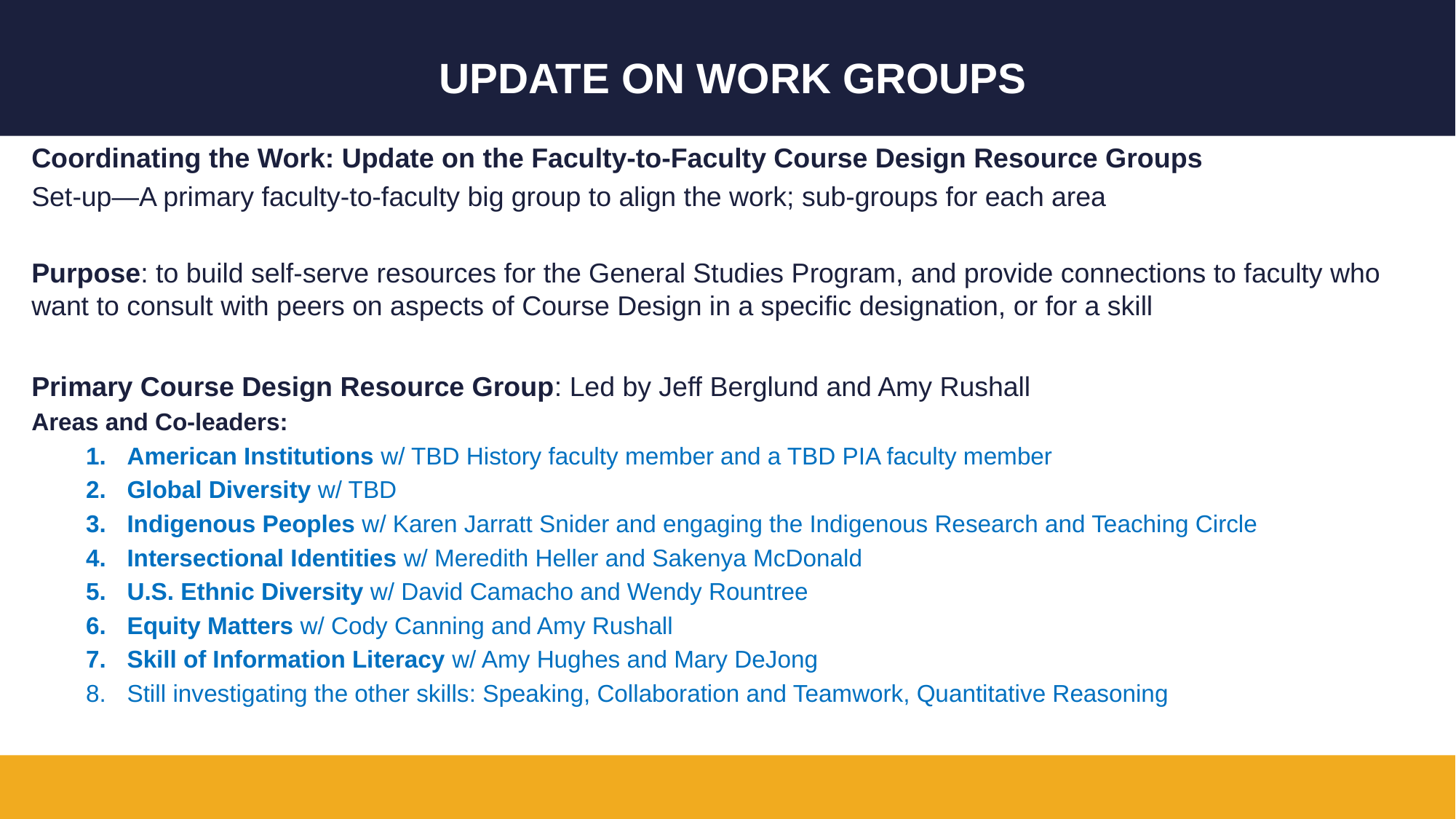

# Update on Work Groups
Coordinating the Work: Update on the Faculty-to-Faculty Course Design Resource Groups
Set-up—A primary faculty-to-faculty big group to align the work; sub-groups for each area

Purpose: to build self-serve resources for the General Studies Program, and provide connections to faculty who want to consult with peers on aspects of Course Design in a specific designation, or for a skill

Primary Course Design Resource Group: Led by Jeff Berglund and Amy Rushall
Areas and Co-leaders:
American Institutions w/ TBD History faculty member and a TBD PIA faculty member
Global Diversity w/ TBD
Indigenous Peoples w/ Karen Jarratt Snider and engaging the Indigenous Research and Teaching Circle
Intersectional Identities w/ Meredith Heller and Sakenya McDonald
U.S. Ethnic Diversity w/ David Camacho and Wendy Rountree
Equity Matters w/ Cody Canning and Amy Rushall
Skill of Information Literacy w/ Amy Hughes and Mary DeJong
Still investigating the other skills: Speaking, Collaboration and Teamwork, Quantitative Reasoning